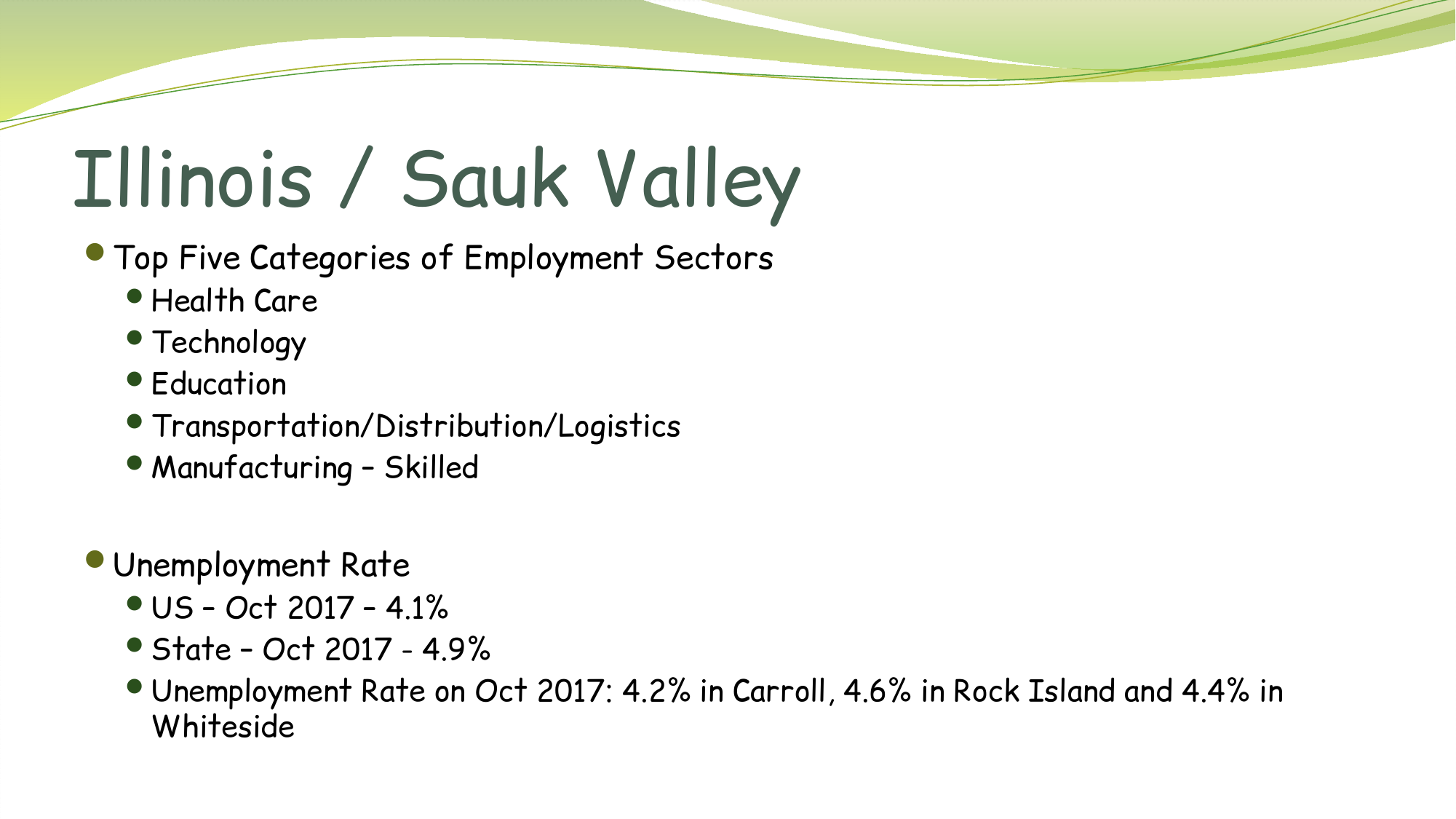

# Illinois / Sauk Valley
Top Five Categories of Employment Sectors
Health Care
Technology
Education
Transportation/Distribution/Logistics
Manufacturing – Skilled

Unemployment Rate
US – Oct 2017 – 4.1%
State – Oct 2017 - 4.9%
Unemployment Rate on Oct 2017: 4.2% in Carroll, 4.6% in Rock Island and 4.4% in Whiteside